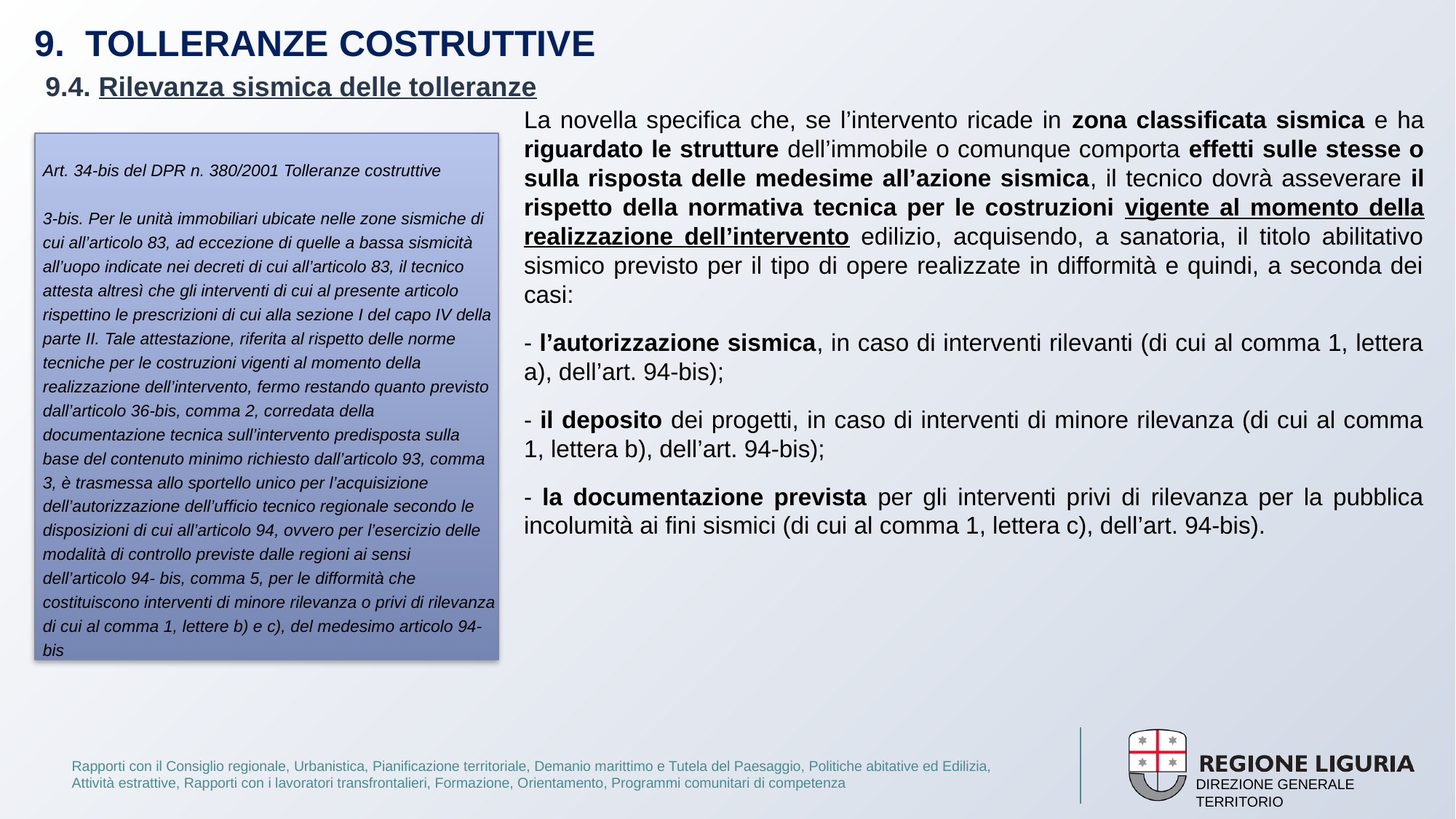

# 9.  TOLLERANZE COSTRUTTIVE
9.4. Rilevanza sismica delle tolleranze
Art. 34-bis del DPR n. 380/2001 Tolleranze costruttive

3-bis. Per le unità immobiliari ubicate nelle zone sismiche di cui all’articolo 83, ad eccezione di quelle a bassa sismicità all’uopo indicate nei decreti di cui all’articolo 83, il tecnico attesta altresì che gli interventi di cui al presente articolo rispettino le prescrizioni di cui alla sezione I del capo IV della parte II. Tale attestazione, riferita al rispetto delle norme tecniche per le costruzioni vigenti al momento della realizzazione dell’intervento, fermo restando quanto previsto dall’articolo 36-bis, comma 2, corredata della documentazione tecnica sull’intervento predisposta sulla base del contenuto minimo richiesto dall’articolo 93, comma 3, è trasmessa allo sportello unico per l’acquisizione dell’autorizzazione dell’ufficio tecnico regionale secondo le disposizioni di cui all’articolo 94, ovvero per l’esercizio delle modalità di controllo previste dalle regioni ai sensi dell’articolo 94- bis, comma 5, per le difformità che costituiscono interventi di minore rilevanza o privi di rilevanza di cui al comma 1, lettere b) e c), del medesimo articolo 94-bis
La novella specifica che, se l’intervento ricade in zona classificata sismica e ha riguardato le strutture dell’immobile o comunque comporta effetti sulle stesse o sulla risposta delle medesime all’azione sismica, il tecnico dovrà asseverare il rispetto della normativa tecnica per le costruzioni vigente al momento della realizzazione dell’intervento edilizio, acquisendo, a sanatoria, il titolo abilitativo sismico previsto per il tipo di opere realizzate in difformità e quindi, a seconda dei casi:
- l’autorizzazione sismica, in caso di interventi rilevanti (di cui al comma 1, lettera a), dell’art. 94-bis);
- il deposito dei progetti, in caso di interventi di minore rilevanza (di cui al comma 1, lettera b), dell’art. 94-bis);
- la documentazione prevista per gli interventi privi di rilevanza per la pubblica incolumità ai fini sismici (di cui al comma 1, lettera c), dell’art. 94-bis).